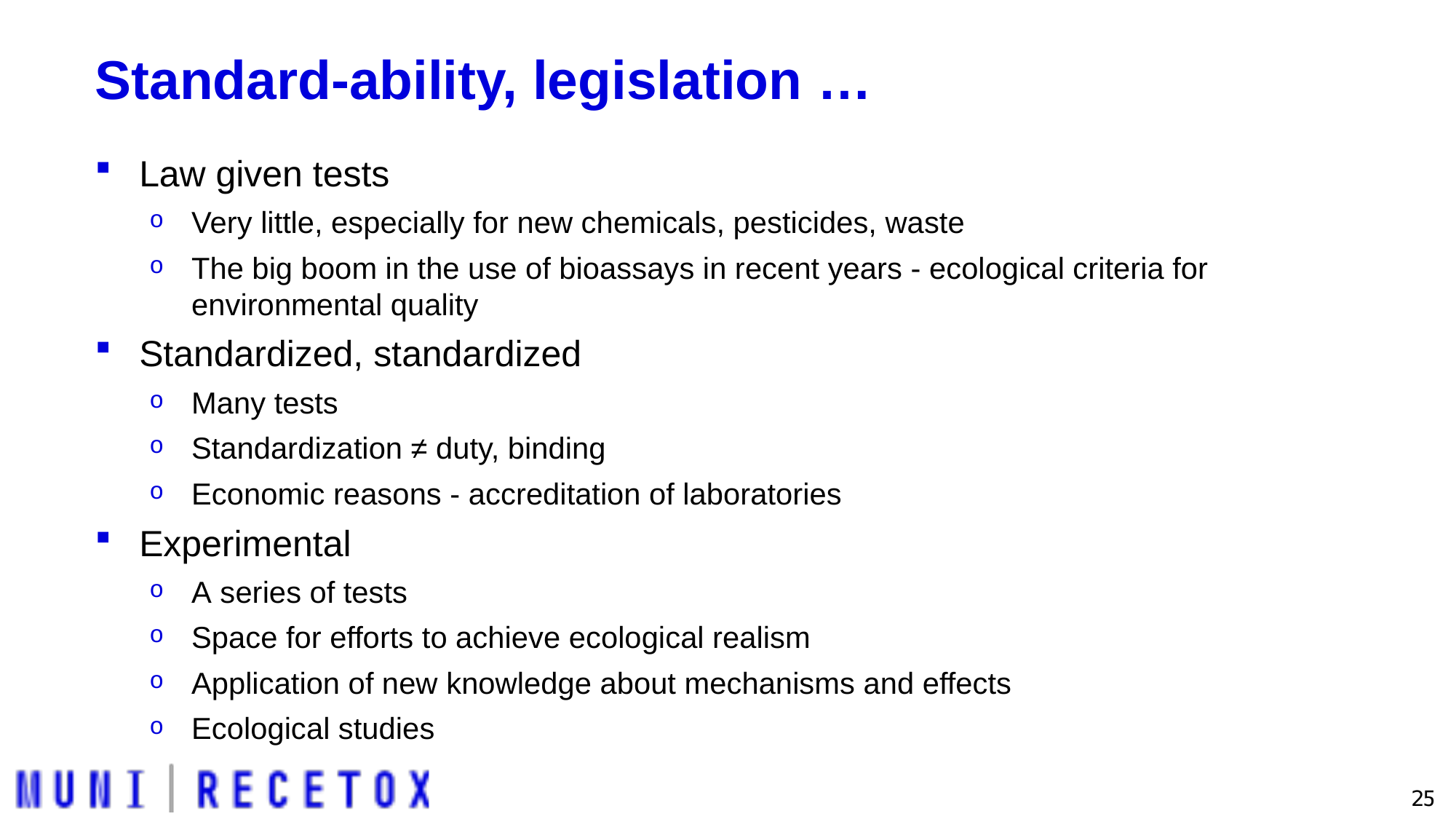

# Standard-ability, legislation …
Law given tests
Very little, especially for new chemicals, pesticides, waste
The big boom in the use of bioassays in recent years - ecological criteria for environmental quality
Standardized, standardized
Many tests
Standardization ≠ duty, binding
Economic reasons - accreditation of laboratories
Experimental
A series of tests
Space for efforts to achieve ecological realism
Application of new knowledge about mechanisms and effects
Ecological studies
25